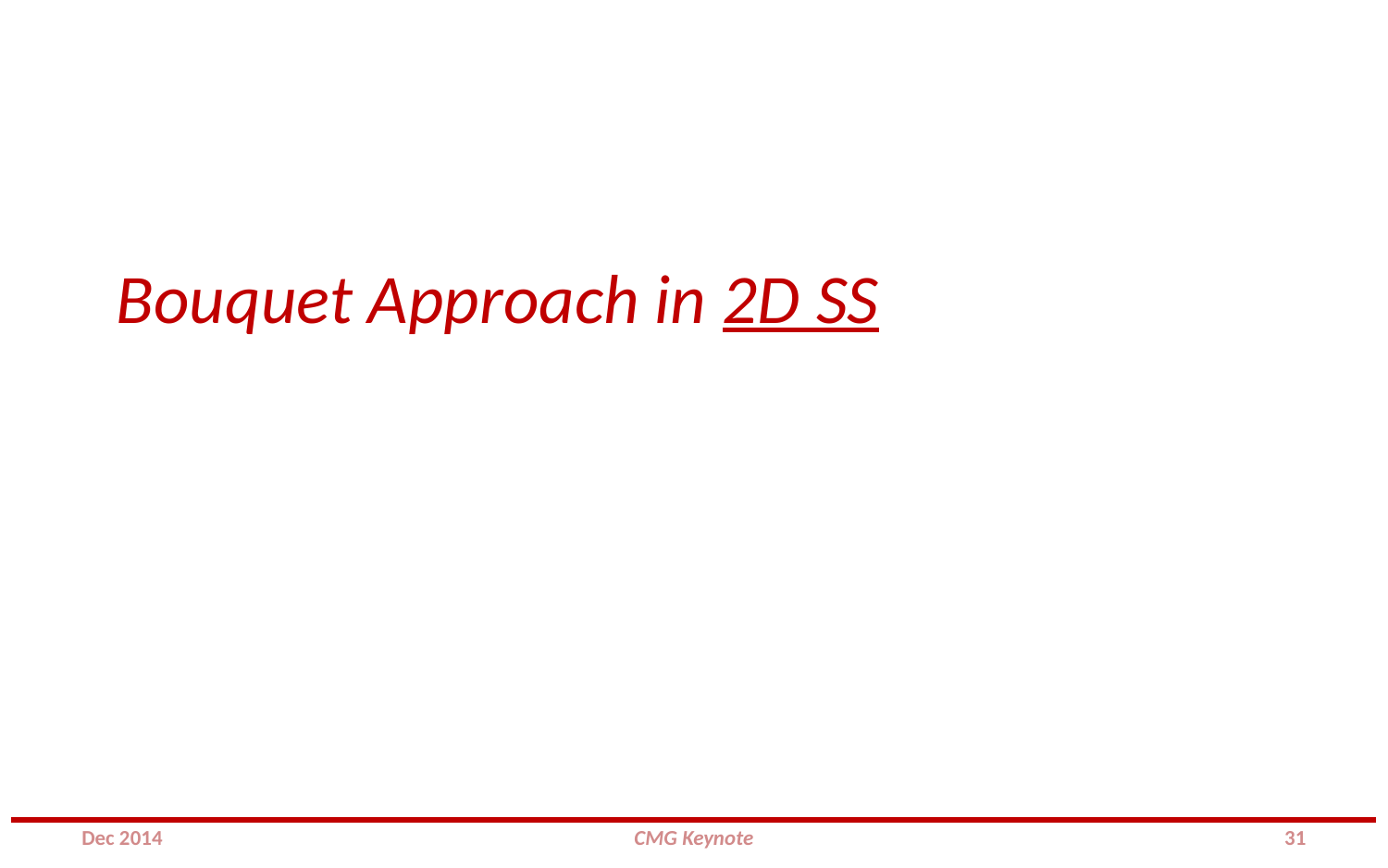

# Bouquet Approach in 2D SS
Dec 2014
CMG Keynote
31